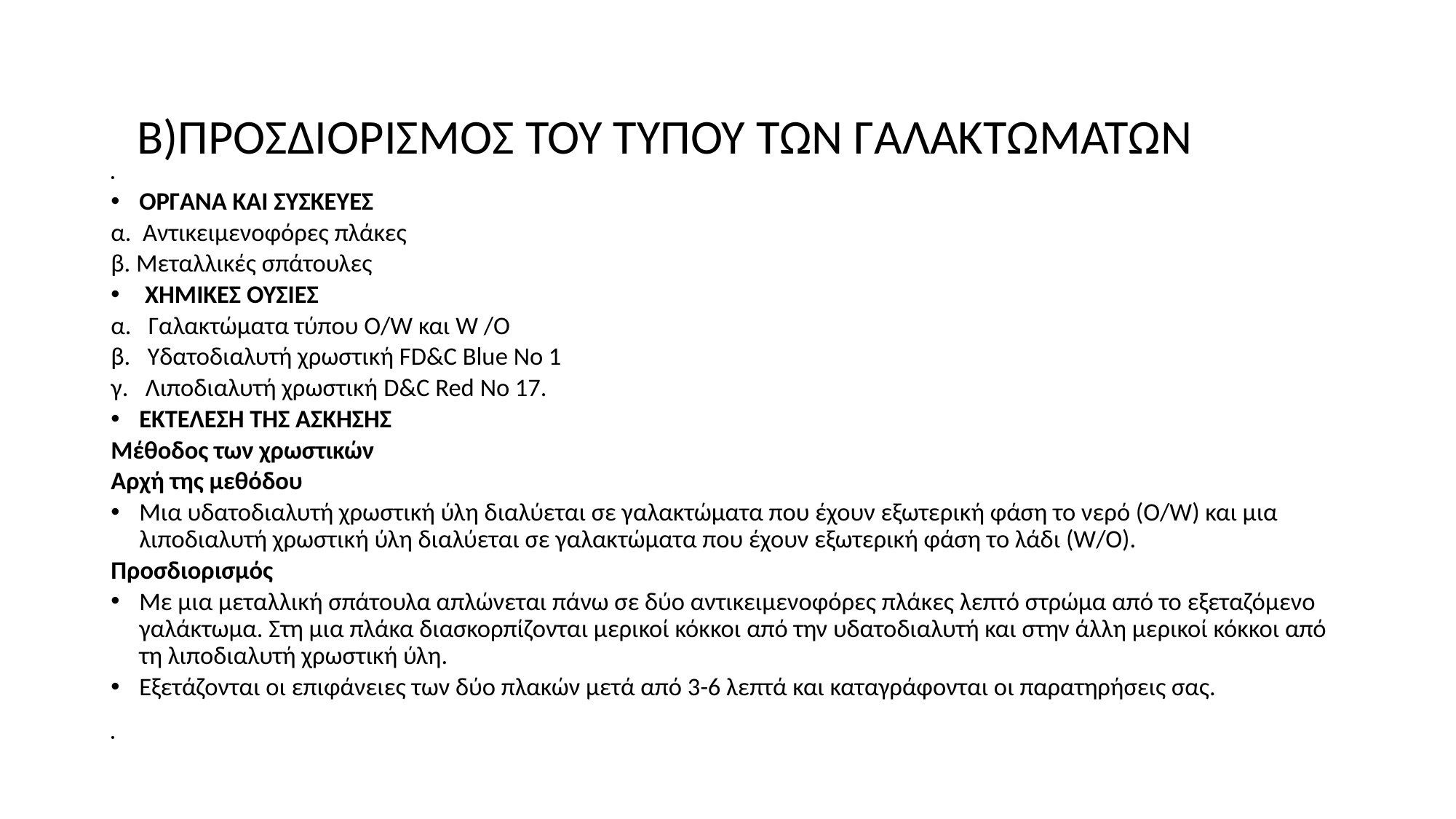

# Β)ΠΡΟΣΔΙΟΡΙΣΜΟΣ ΤΟΥ ΤΥΠΟΥ ΤΩΝ ΓΑΛΑΚΤΩΜΑΤΩΝ

ΟΡΓΑΝΑ ΚΑΙ ΣΥΣΚΕΥΕΣ
α.  Αντικειμενοφόρες πλάκες
β. Μεταλλικές σπάτουλες
 ΧΗΜΙΚΕΣ ΟΥΣΙΕΣ
α.   Γαλακτώματα τύπου Ο/W και W /Ο
β.   Υδατοδιαλυτή χρωστική FD&C Blue No 1
γ.   Λιποδιαλυτή χρωστική D&C Red No 17.
ΕΚΤΕΛΕΣΗ ΤΗΣ ΑΣΚΗΣΗΣ
Μέθοδος των χρωστικών
Αρχή της μεθόδου
Μια υδατοδιαλυτή χρωστική ύλη διαλύεται σε γαλακτώματα που έχουν εξωτερική φάση το νερό (Ο/W) και μια λιποδιαλυτή χρωστική ύλη διαλύεται σε γαλακτώματα που έχουν εξωτερική φάση το λάδι (W/Ο).
Προσδιορισμός
Με μια μεταλλική σπάτουλα απλώνεται πάνω σε δύο αντικειμενοφόρες πλάκες λεπτό στρώμα από το εξεταζόμενο γαλάκτωμα. Στη μια πλάκα διασκορπίζονται μερικοί κόκκοι από την υδατοδιαλυτή και στην άλλη μερικοί κόκκοι από τη λιποδιαλυτή χρωστική ύλη.
Εξετάζονται οι επιφάνειες των δύο πλακών μετά από 3-6 λεπτά και καταγράφονται οι παρατηρήσεις σας.